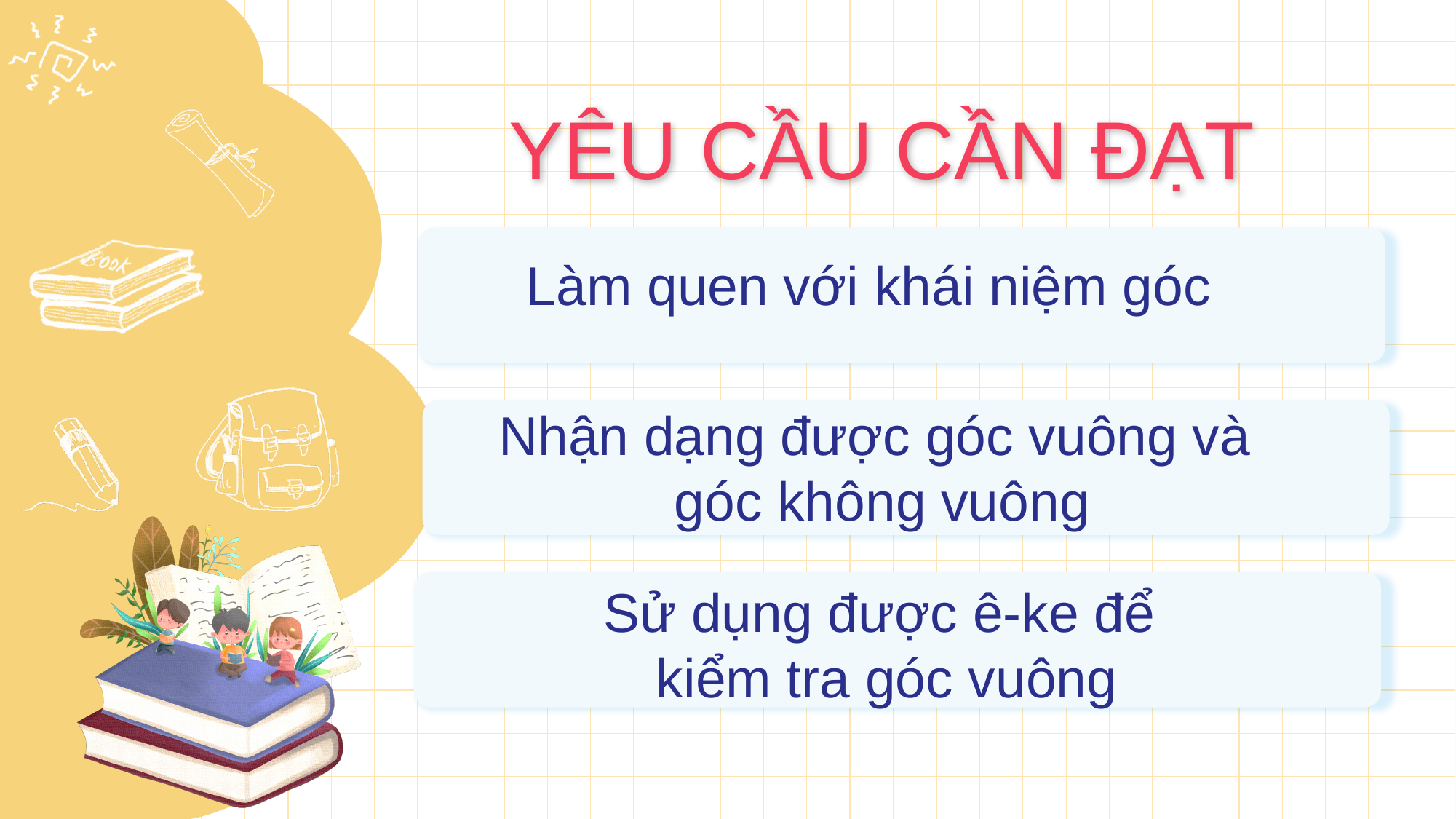

YÊU CẦU CẦN ĐẠT

Làm quen với khái niệm góc
Nhận dạng được góc vuông và
góc không vuông

Sử dụng được ê-ke để
kiểm tra góc vuông